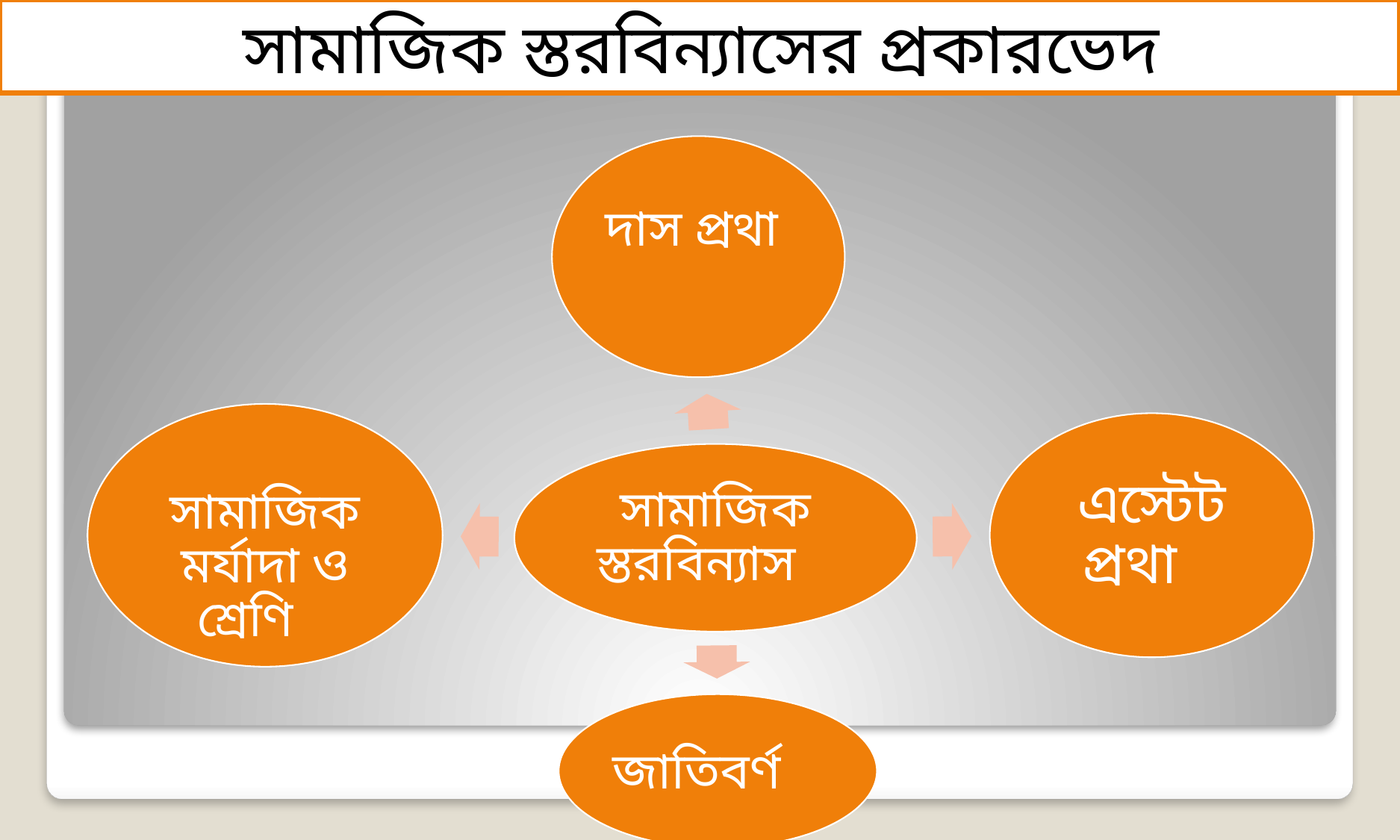

সামাজিক স্তরবিন্যাসের প্রকারভেদ
সামাজিক স্তরবিন্যাস

দাস প্রথা

এস্টেট প্রথা

জাতিবর্ণ

সামাজিক মর্যাদা ও শ্রেণি